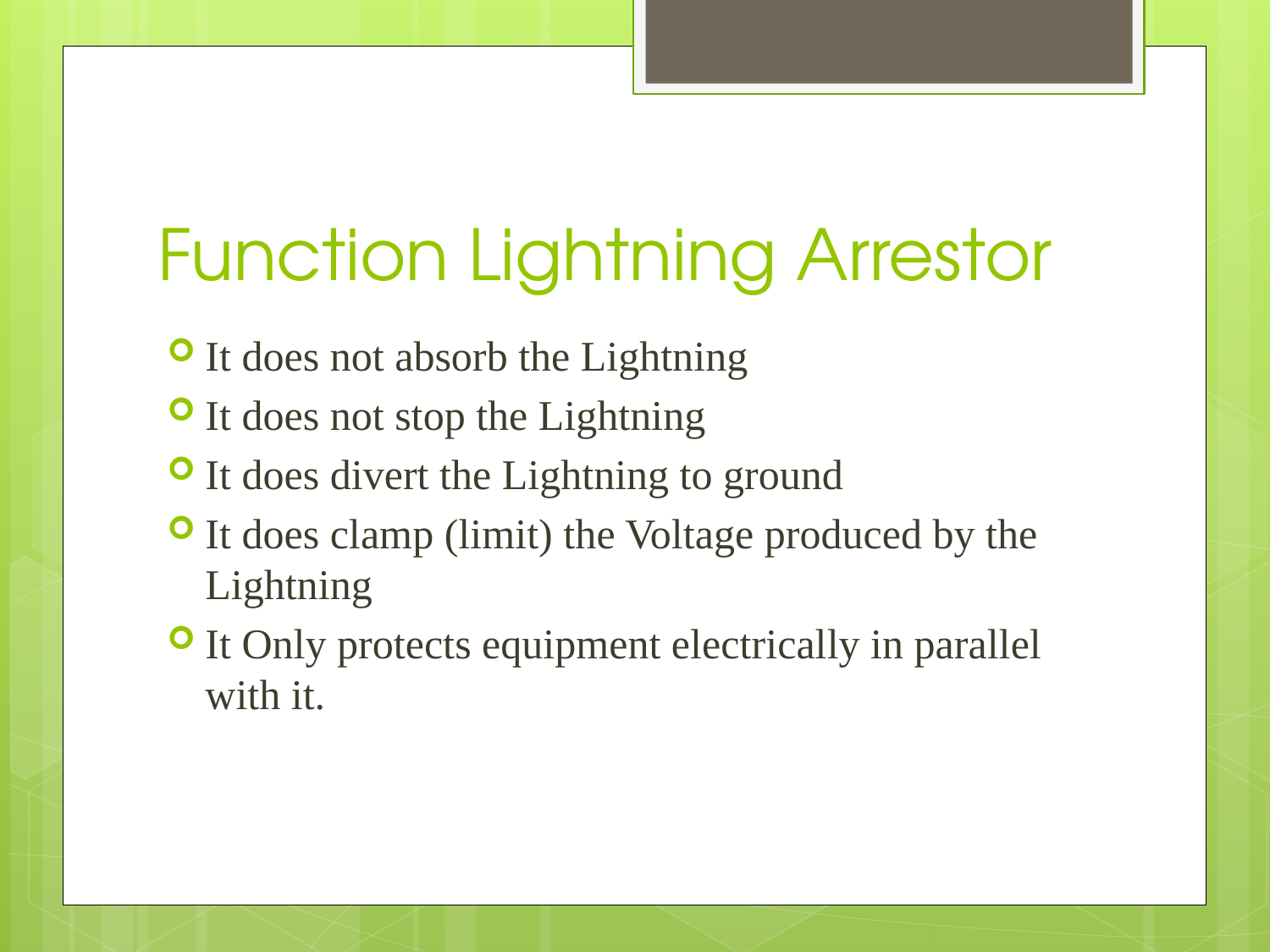

# Function Lightning Arrestor
It does not absorb the Lightning
It does not stop the Lightning
It does divert the Lightning to ground
It does clamp (limit) the Voltage produced by the Lightning
It Only protects equipment electrically in parallel with it.